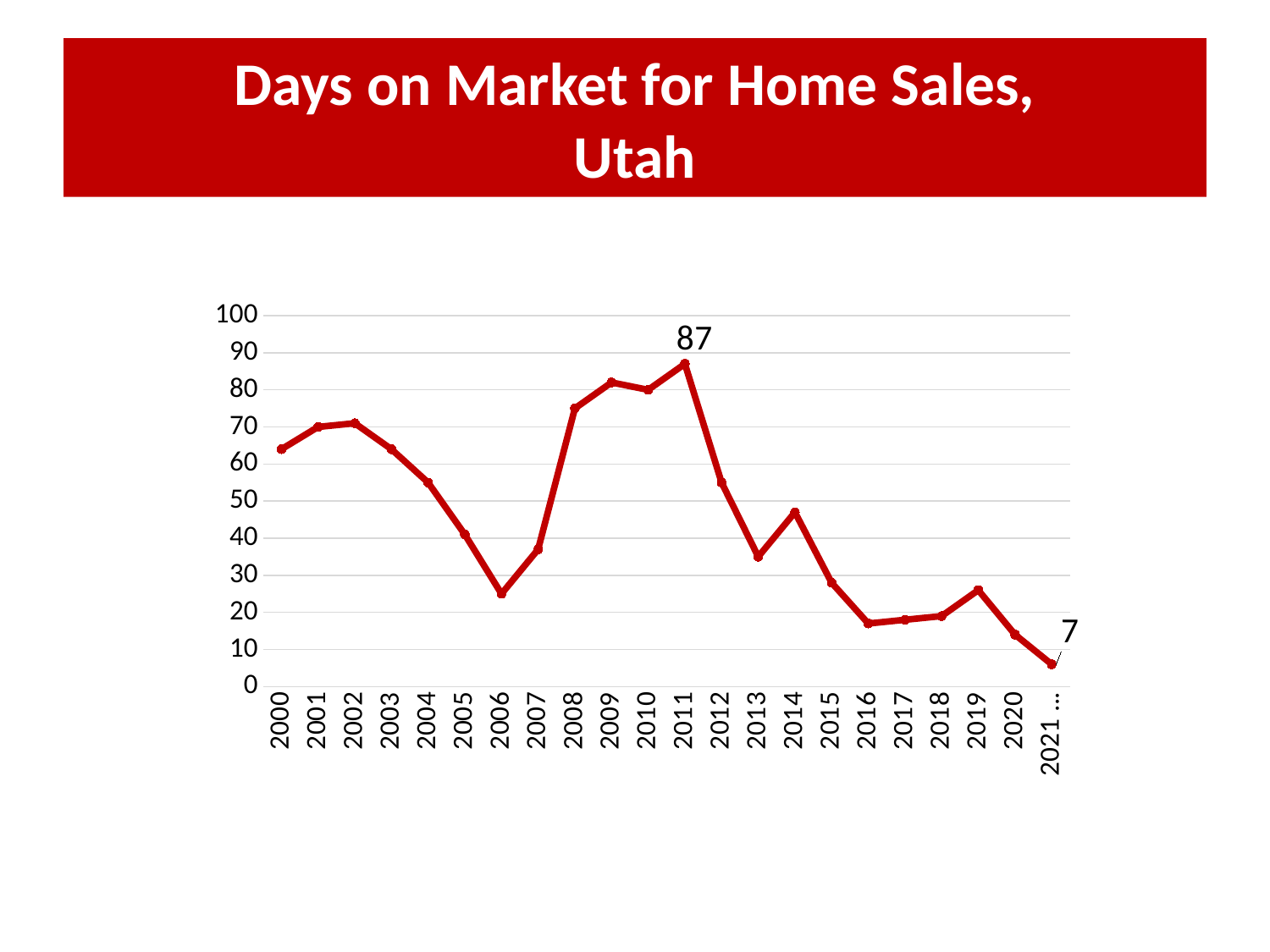

# Days on Market for Home Sales, Utah

### Chart

| Category | DOM |
|---|---|
| 2000 | 64.0 |
| 2001 | 70.0 |
| 2002 | 71.0 |
| 2003 | 64.0 |
| 2004 | 55.0 |
| 2005 | 41.0 |
| 2006 | 25.0 |
| 2007 | 37.0 |
| 2008 | 75.0 |
| 2009 | 82.0 |
| 2010 | 80.0 |
| 2011 | 87.0 |
| 2012 | 55.0 |
| 2013 | 35.0 |
| 2014 | 47.0 |
| 2015 | 28.0 |
| 2016 | 17.0 |
| 2017 | 18.0 |
| 2018 | 19.0 |
| 2019 | 26.0 |
| 2020 | 14.0 |
| 2021 thru July | 6.0 |